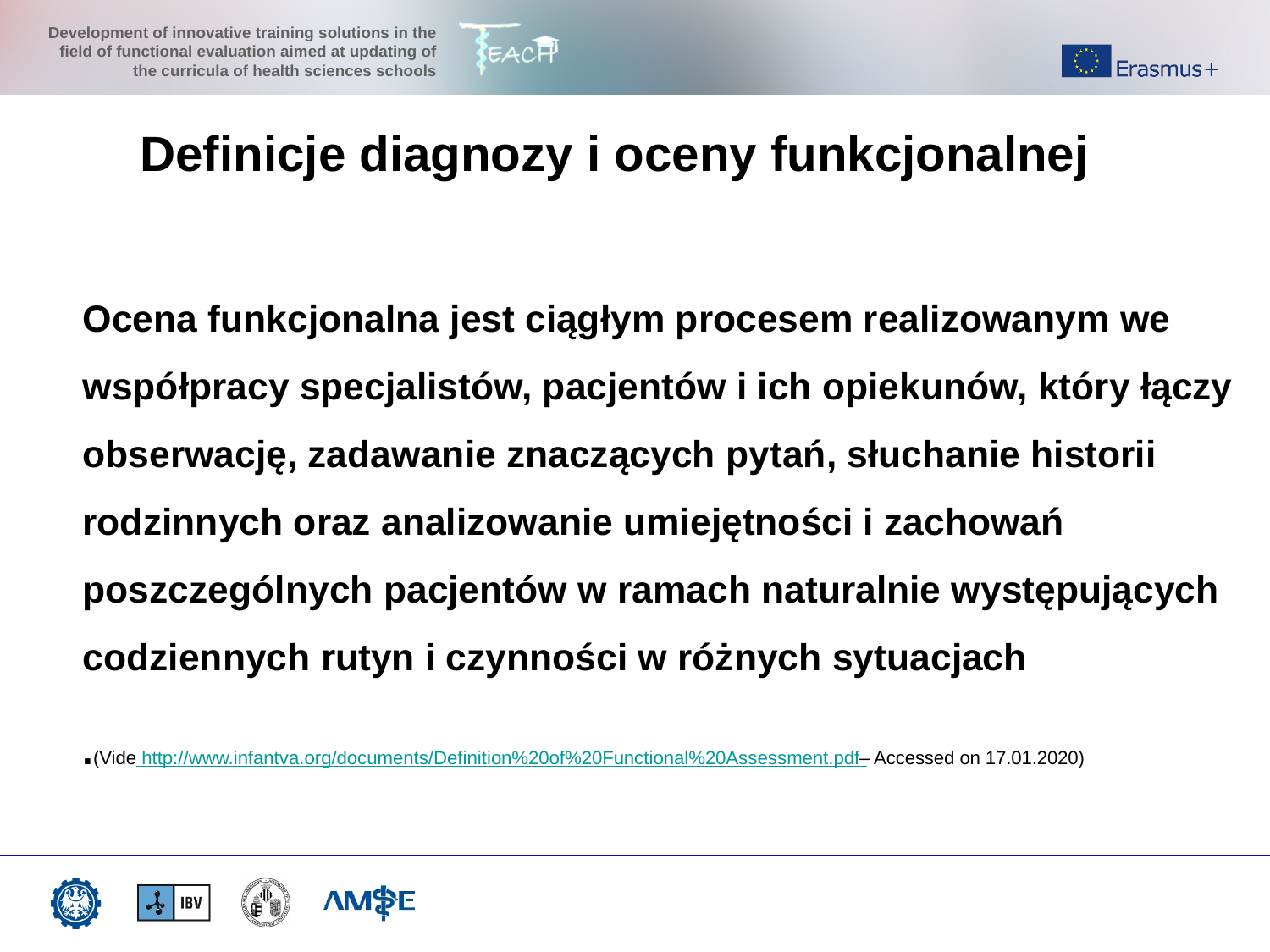

Definicje diagnozy i oceny funkcjonalnej
Ocena funkcjonalna jest ciągłym procesem realizowanym we współpracy specjalistów, pacjentów i ich opiekunów, który łączy obserwację, zadawanie znaczących pytań, słuchanie historii rodzinnych oraz analizowanie umiejętności i zachowań poszczególnych pacjentów w ramach naturalnie występujących codziennych rutyn i czynności w różnych sytuacjach
.(Vide http://www.infantva.org/documents/Definition%20of%20Functional%20Assessment.pdf – Accessed on 17.01.2020)